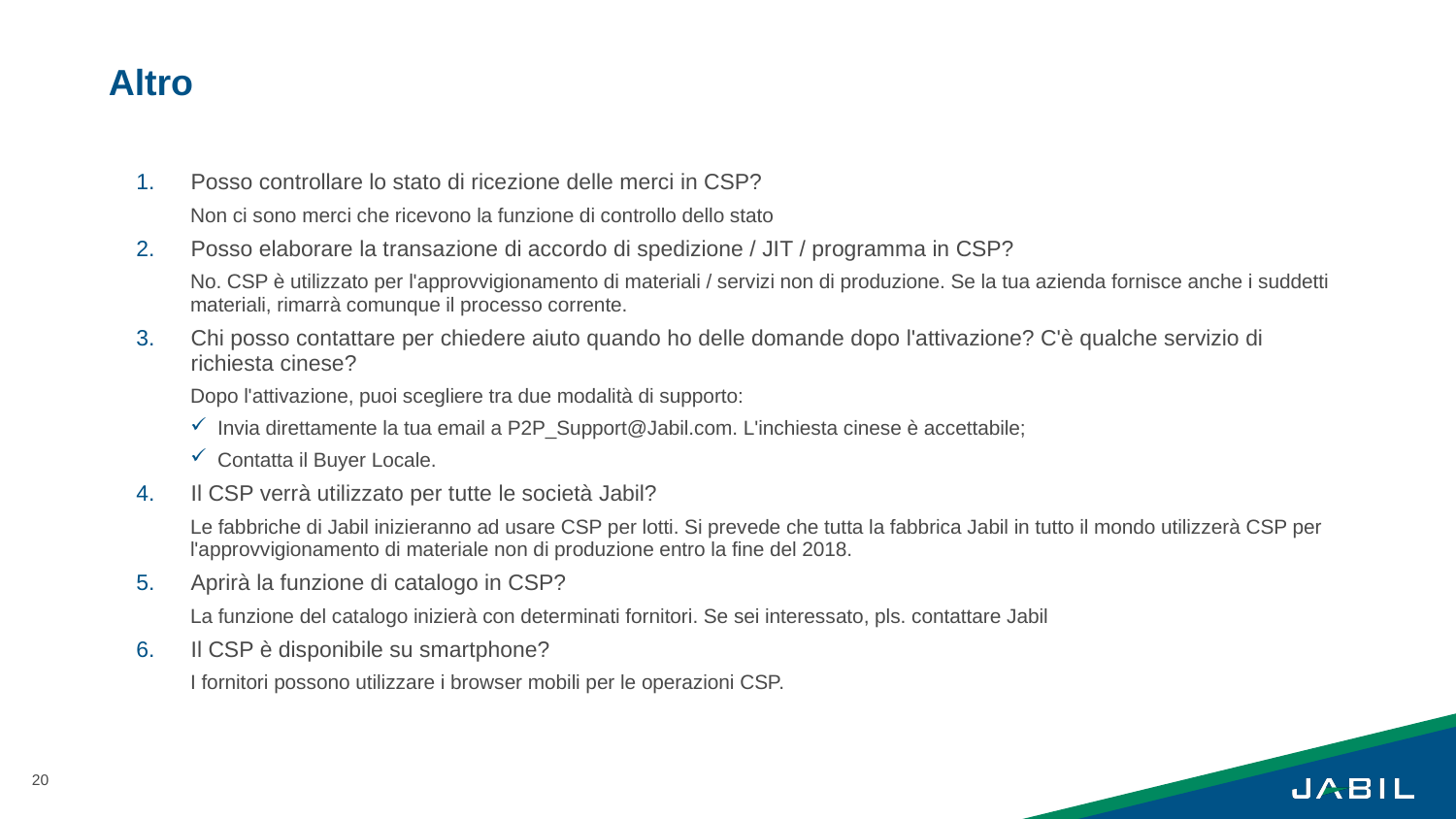

# Altro
Posso controllare lo stato di ricezione delle merci in CSP?
Non ci sono merci che ricevono la funzione di controllo dello stato
Posso elaborare la transazione di accordo di spedizione / JIT / programma in CSP?
No. CSP è utilizzato per l'approvvigionamento di materiali / servizi non di produzione. Se la tua azienda fornisce anche i suddetti materiali, rimarrà comunque il processo corrente.
Chi posso contattare per chiedere aiuto quando ho delle domande dopo l'attivazione? C'è qualche servizio di richiesta cinese?
Dopo l'attivazione, puoi scegliere tra due modalità di supporto:
Invia direttamente la tua email a P2P_Support@Jabil.com. L'inchiesta cinese è accettabile;
Contatta il Buyer Locale.
Il CSP verrà utilizzato per tutte le società Jabil?
Le fabbriche di Jabil inizieranno ad usare CSP per lotti. Si prevede che tutta la fabbrica Jabil in tutto il mondo utilizzerà CSP per l'approvvigionamento di materiale non di produzione entro la fine del 2018.
Aprirà la funzione di catalogo in CSP?
La funzione del catalogo inizierà con determinati fornitori. Se sei interessato, pls. contattare Jabil
Il CSP è disponibile su smartphone?
I fornitori possono utilizzare i browser mobili per le operazioni CSP.